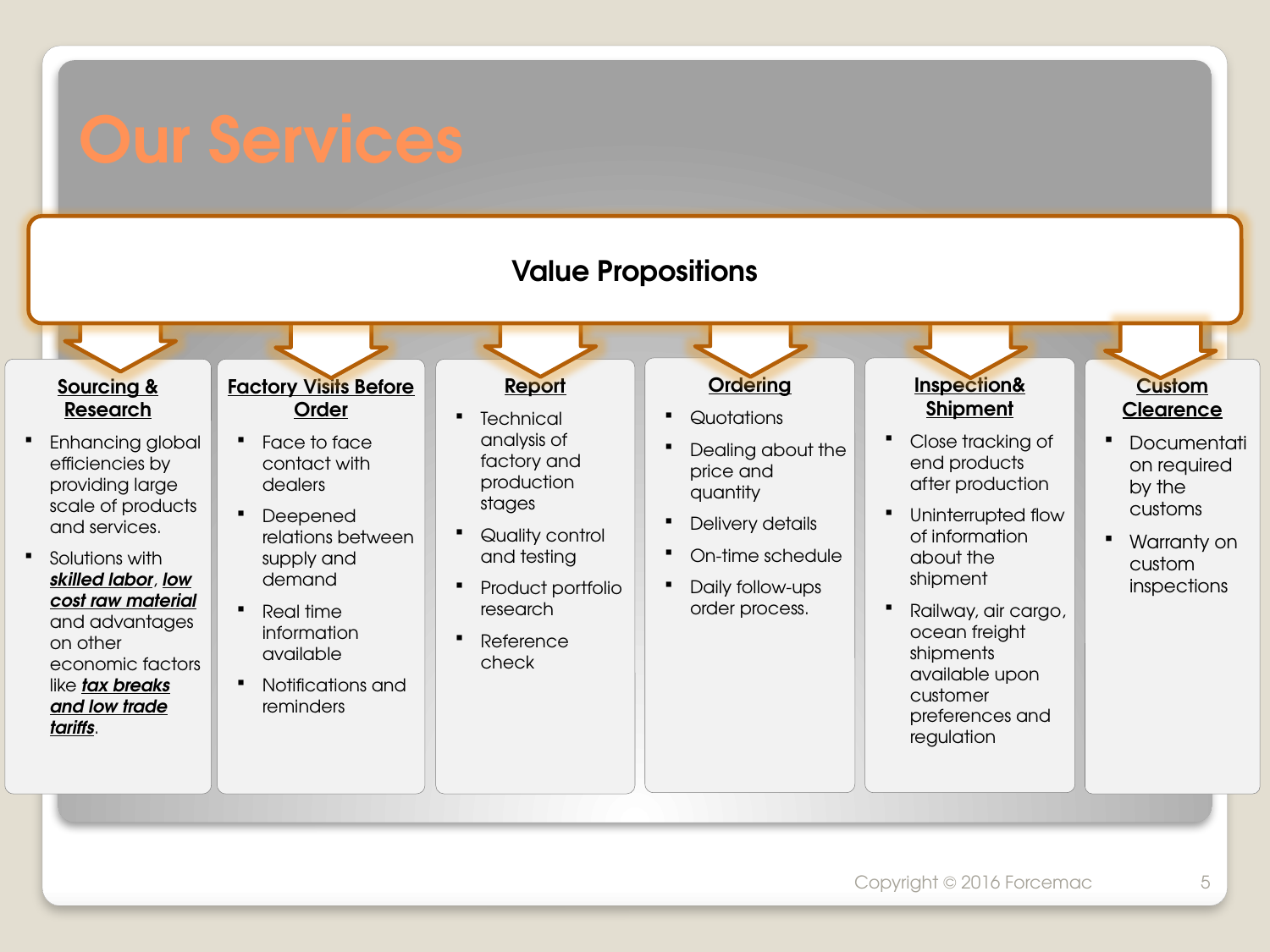

# Our Services
Value Propositions

Ordering
Quotations
Dealing about the price and quantity
Delivery details
On-time schedule
Daily follow-ups order process.

Inspection& Shipment
Close tracking of end products after production
Uninterrupted flow of information about the shipment
Railway, air cargo, ocean freight shipments available upon customer preferences and regulation

Sourcing & Research
Enhancing global efficiencies by providing large scale of products and services.
Solutions with skilled labor, low cost raw material and advantages on other economic factors like tax breaks and low trade tariffs.
Factory Visits Before Order
Face to face contact with dealers
Deepened relations between supply and demand
Real time information available
Notifications and reminders

Report
Technical analysis of factory and production stages
Quality control and testing
Product portfolio research
Reference check

Custom Clearence
Documentation required by the customs
Warranty on custom inspections

Copyright © 2016 Forcemac
5